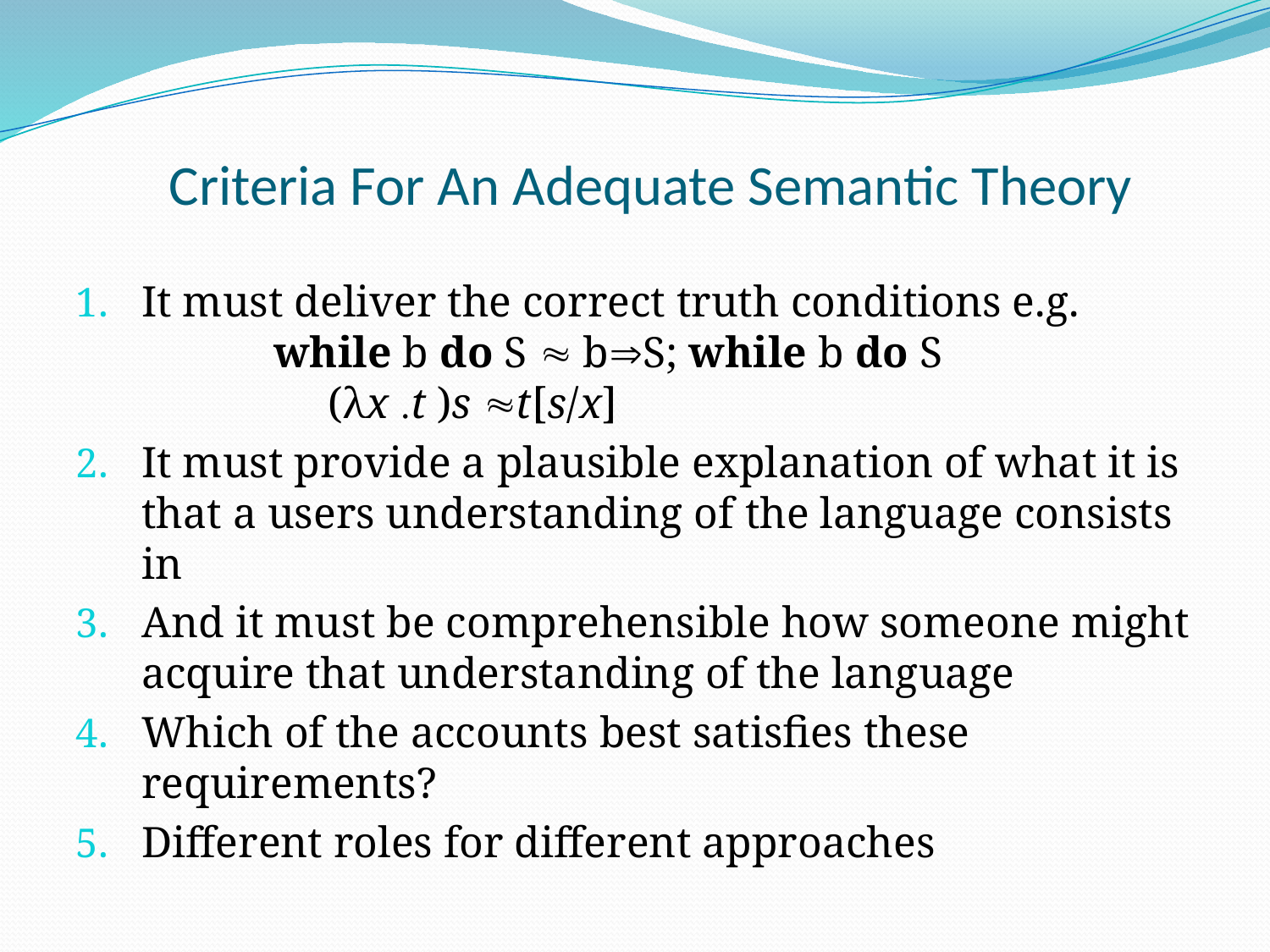

# Criteria For An Adequate Semantic Theory
It must deliver the correct truth conditions e.g.
            while b do S ≈ b⇒S; while b do S
                 (λx .t )s ≈t[s/x]
It must provide a plausible explanation of what it is that a users understanding of the language consists in
And it must be comprehensible how someone might acquire that understanding of the language
Which of the accounts best satisfies these requirements?
Different roles for different approaches